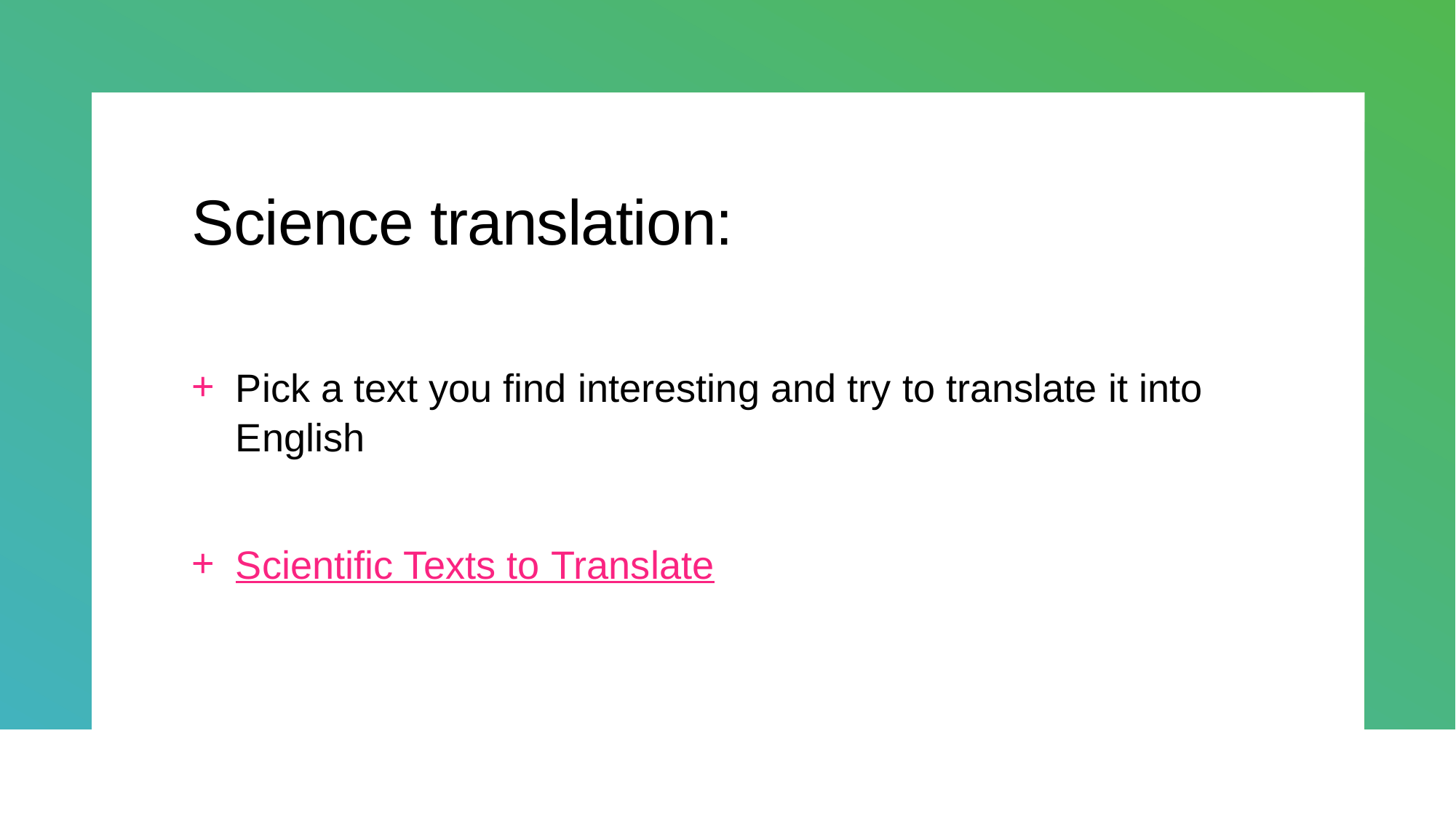

# Science translation:
Pick a text you find interesting and try to translate it into English

Scientific Texts to Translate